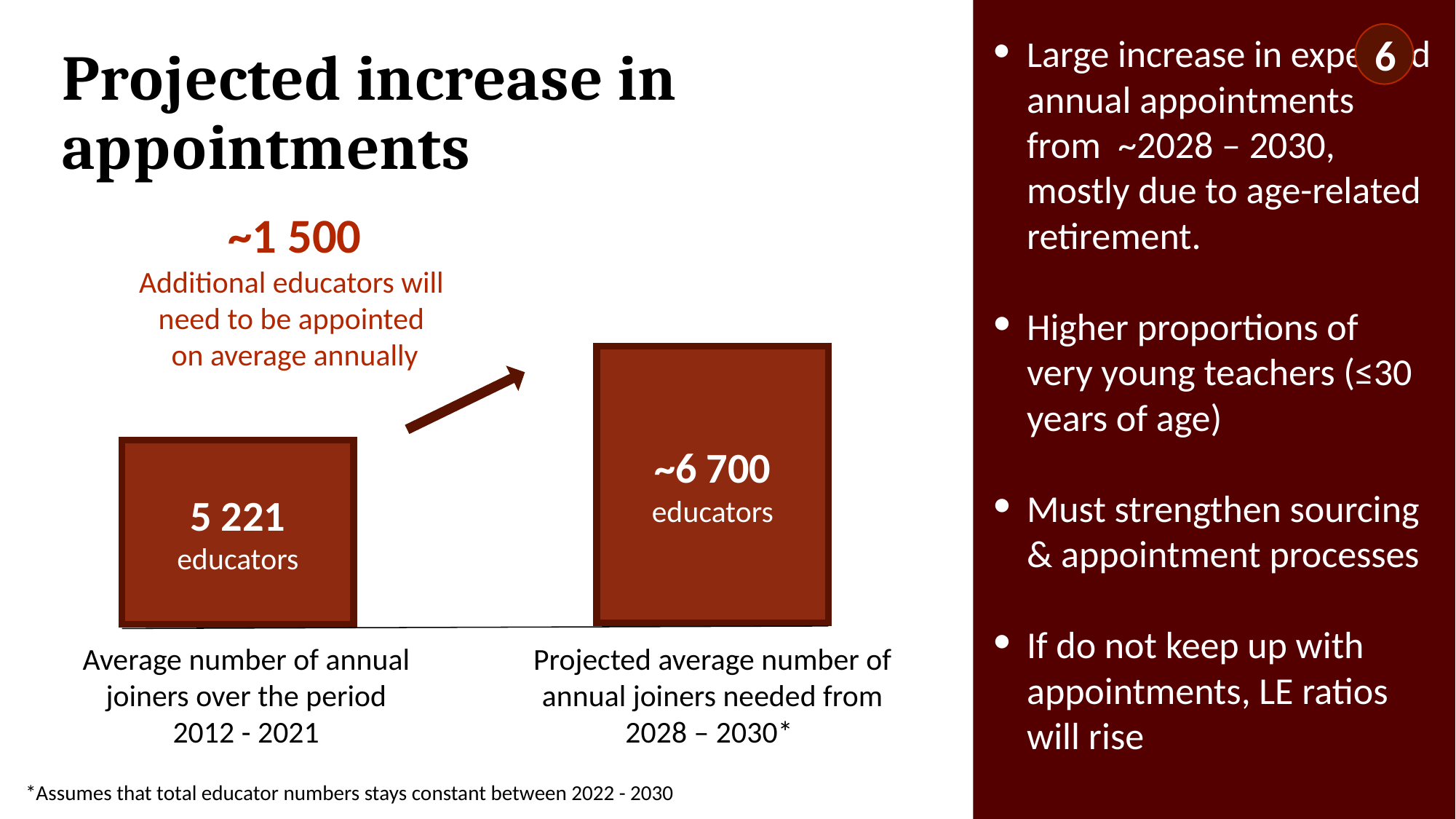

Large increase in expected annual appointments from  ~2028 – 2030, mostly due to age-related retirement.

Higher proportions of very young teachers (≤30 years of age)

Must strengthen sourcing & appointment processes

If do not keep up with appointments, LE ratios will rise

6
# Projected increase in appointments
~1 500
Additional educators will
need to be appointed
on average annually
~6 700
educators

5 221
educators
Average number of annual joiners over the period 2012 - 2021
Projected average number of annual joiners needed from 2028 – 2030*
*Assumes that total educator numbers stays constant between 2022 - 2030